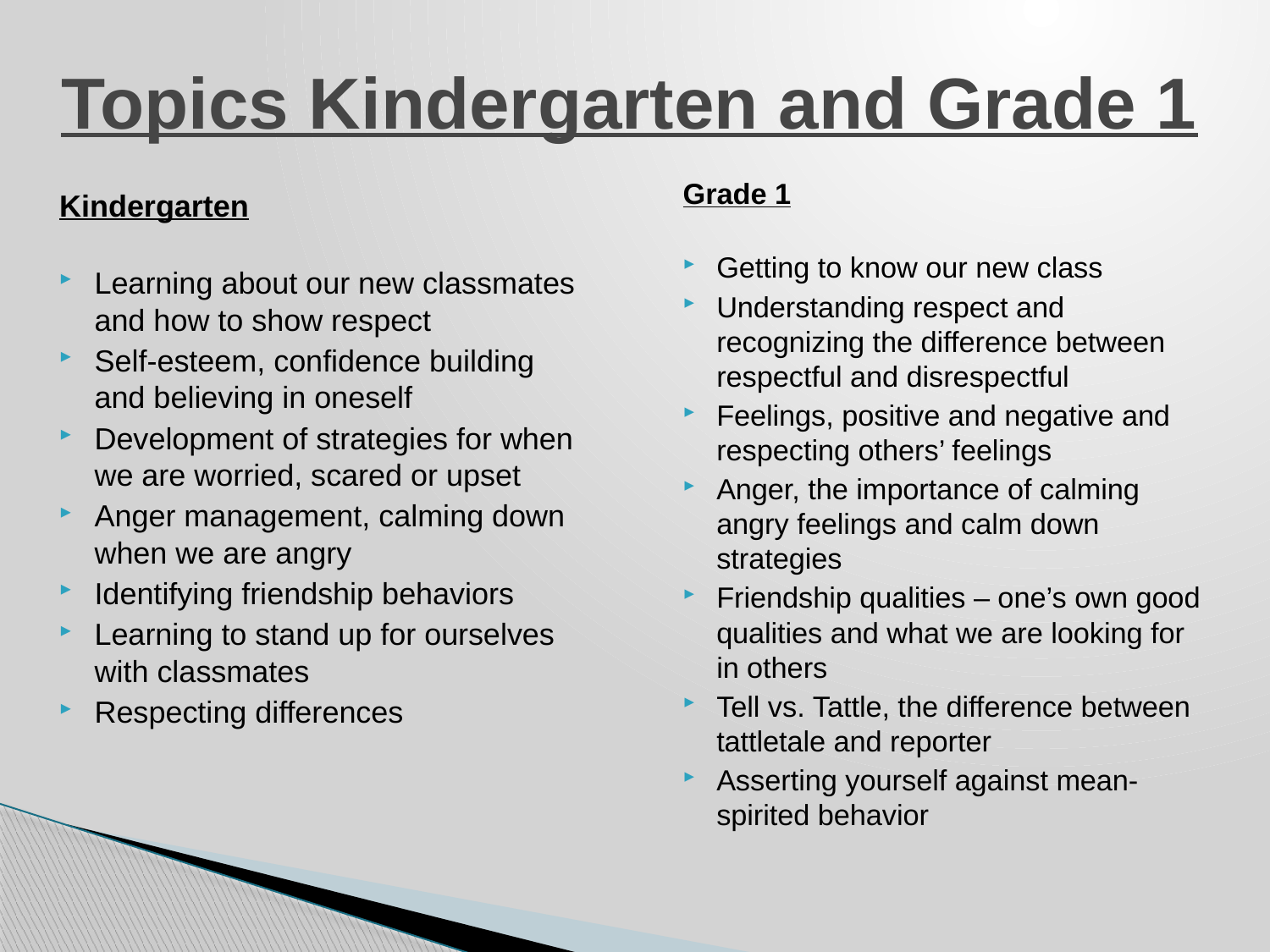

# Topics Kindergarten and Grade 1
Grade 1
Getting to know our new class
Understanding respect and recognizing the difference between respectful and disrespectful
Feelings, positive and negative and respecting others’ feelings
Anger, the importance of calming angry feelings and calm down strategies
Friendship qualities – one’s own good qualities and what we are looking for in others
Tell vs. Tattle, the difference between tattletale and reporter
Asserting yourself against mean-spirited behavior

Kindergarten
Learning about our new classmates and how to show respect
Self-esteem, confidence building and believing in oneself
Development of strategies for when we are worried, scared or upset
Anger management, calming down when we are angry
Identifying friendship behaviors
Learning to stand up for ourselves with classmates
Respecting differences